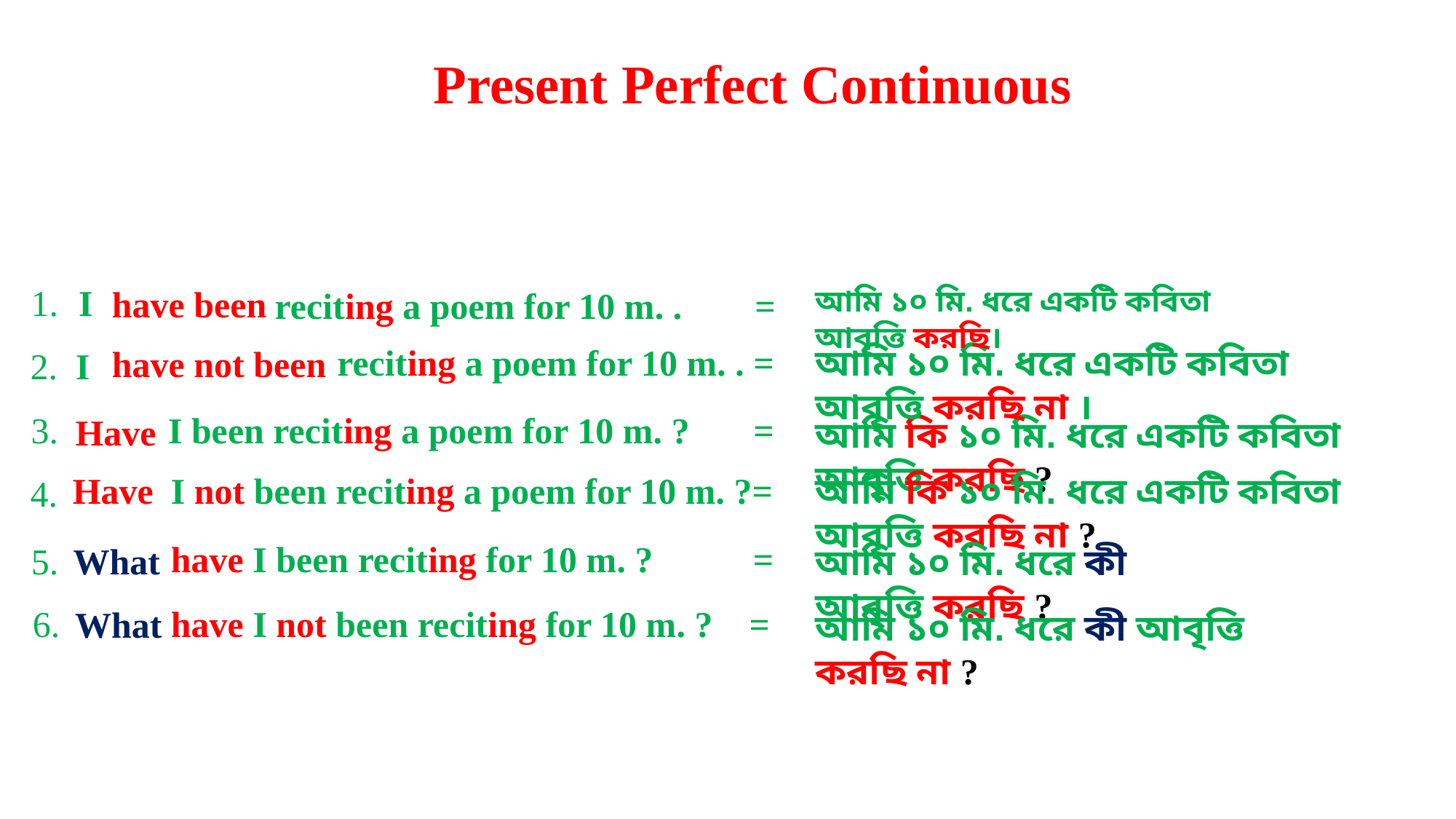

Present Perfect Continuous
I
1.
have been
আমি ১০ মি. ধরে একটি কবিতা আবৃত্তি করছি।
reciting a poem for 10 m. .        =
আমি ১০ মি. ধরে একটি কবিতা আবৃত্তি করছি না ।
reciting a poem for 10 m. . =
have not been
2.  I
Have
3.
I been reciting a poem for 10 m. ?       =
আমি কি ১০ মি. ধরে একটি কবিতা আবৃত্তি করছি ?
আমি কি ১০ মি. ধরে একটি কবিতা আবৃত্তি করছি না ?
I not been reciting a poem for 10 m. ?=
Have
4.
have I been reciting for 10 m. ?           =
What
5.
আমি ১০ মি. ধরে কী আবৃত্তি করছি ?
6.
have I not been reciting for 10 m. ?    =
What
আমি ১০ মি. ধরে কী আবৃত্তি করছি না ?